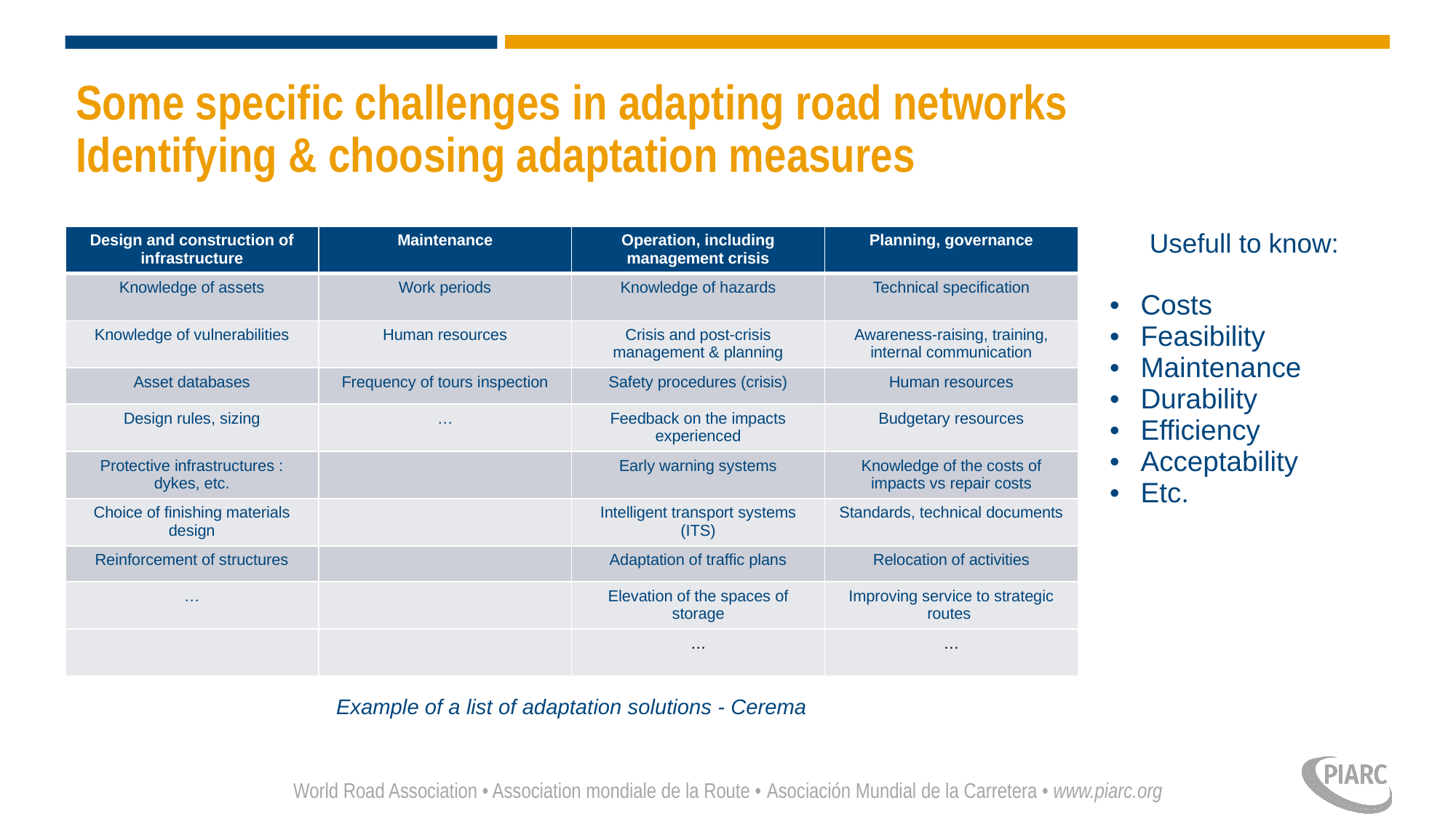

Some specific challenges in adapting road networks
Identifying & choosing adaptation measures
Usefull to know:

Costs
Feasibility
Maintenance
Durability
Efficiency
Acceptability
Etc.
| Design and construction of infrastructure | Maintenance | Operation, including management crisis | Planning, governance |
| --- | --- | --- | --- |
| Knowledge of assets | Work periods | Knowledge of hazards | Technical specification |
| Knowledge of vulnerabilities | Human resources | Crisis and post-crisis management & planning | Awareness-raising, training, internal communication |
| Asset databases | Frequency of tours inspection | Safety procedures (crisis) | Human resources |
| Design rules, sizing | … | Feedback on the impacts experienced | Budgetary resources |
| Protective infrastructures : dykes, etc. |  | Early warning systems | Knowledge of the costs of impacts vs repair costs |
| Choice of finishing materials design |  | Intelligent transport systems (ITS) | Standards, technical documents |
| Reinforcement of structures |  | Adaptation of traffic plans | Relocation of activities |
| … |  | Elevation of the spaces of storage | Improving service to strategic routes |
|  |  | … | … |
Example of a list of adaptation solutions - Cerema